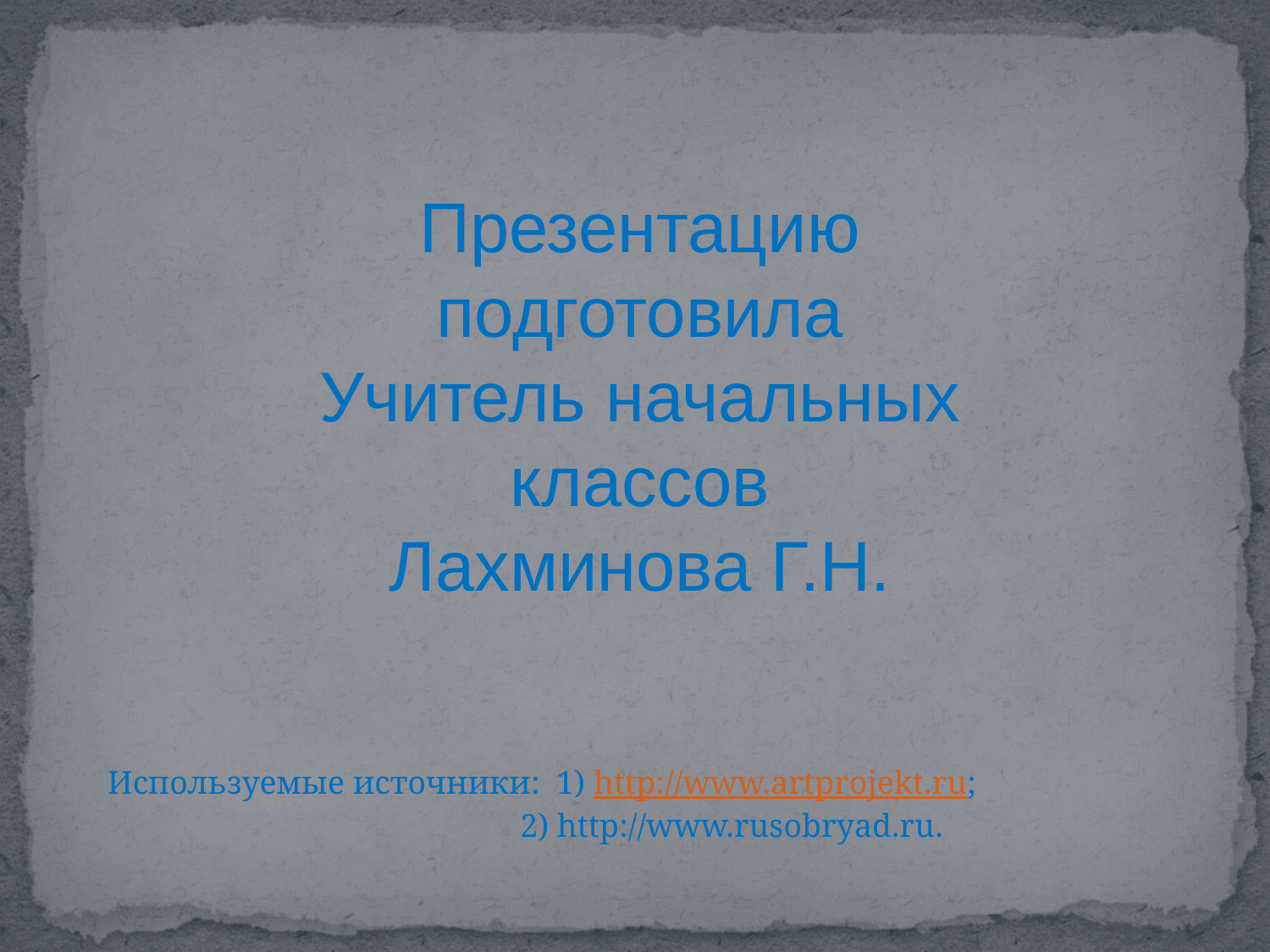

Презентацию подготовила
Учитель начальных классов
Лахминова Г.Н.
Используемые источники:  1) http://www.artprojekt.ru;
                                                  2) http://www.rusobryad.ru.